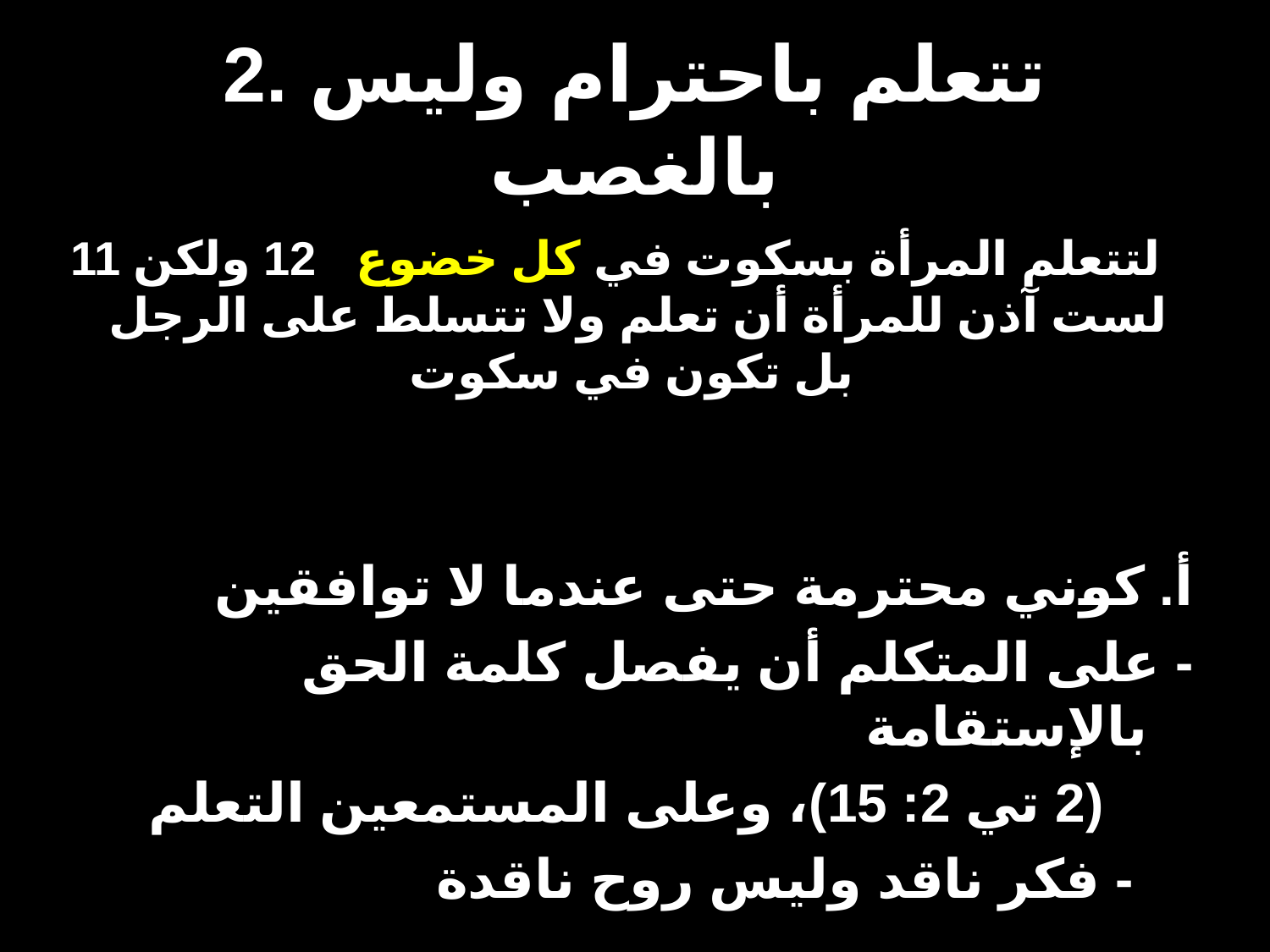

# 2. تتعلم باحترام وليس بالغصب
11 لتتعلم المرأة بسكوت في كل خضوع   12 ولكن لست آذن للمرأة أن تعلم ولا تتسلط على الرجل بل تكون في سكوت

أ. كوني محترمة حتى عندما لا توافقين
	- على المتكلم أن يفصل كلمة الحق بالإستقامة
      (2 تي 2: 15)، وعلى المستمعين التعلم
    - فكر ناقد وليس روح ناقدة